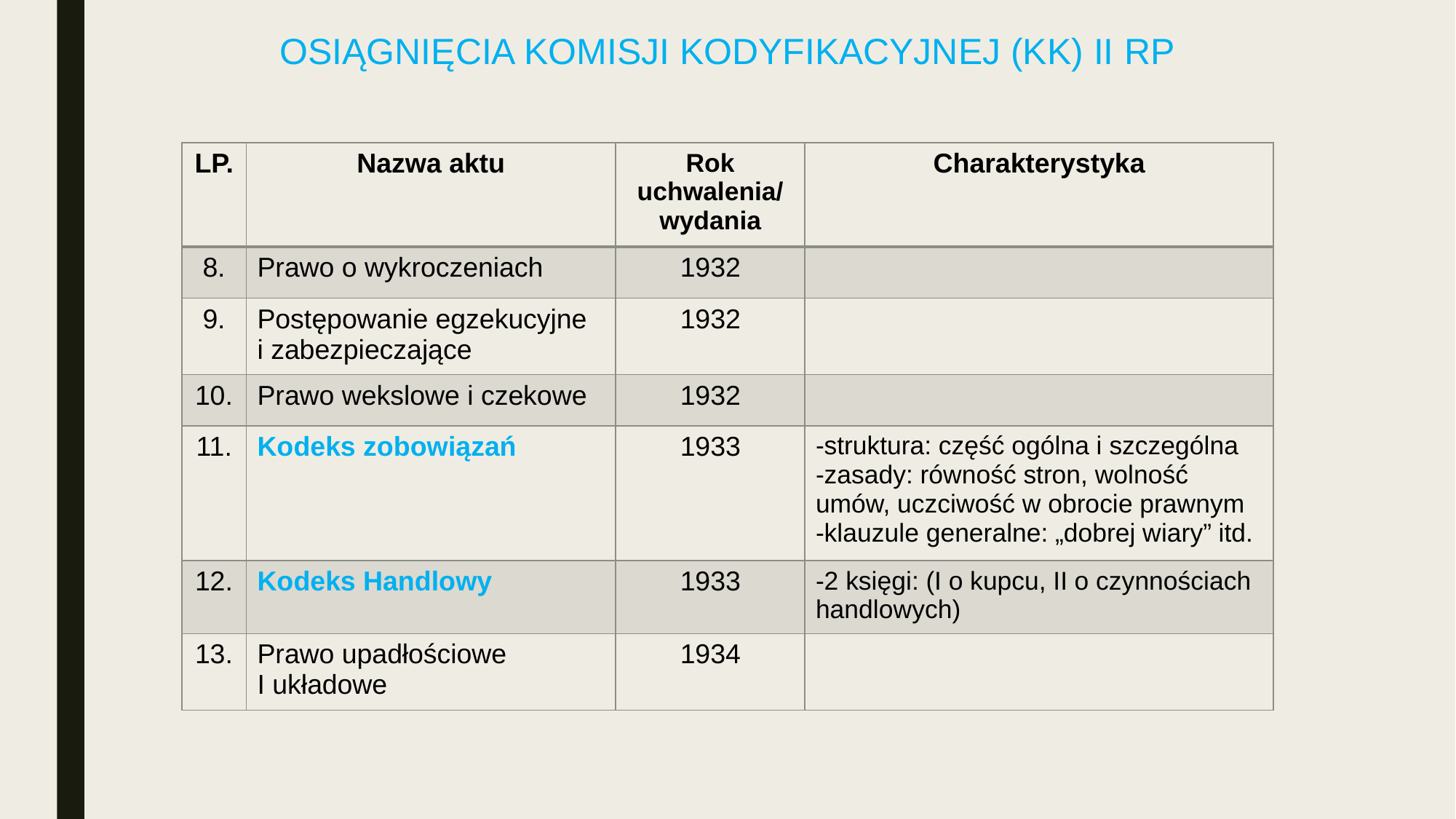

OSIĄGNIĘCIA KOMISJI KODYFIKACYJNEJ (KK) II RP
| LP. | Nazwa aktu | Rok uchwalenia/ wydania | Charakterystyka |
| --- | --- | --- | --- |
| 8. | Prawo o wykroczeniach | 1932 |  |
| 9. | Postępowanie egzekucyjne i zabezpieczające | 1932 |  |
| 10. | Prawo wekslowe i czekowe | 1932 |  |
| 11. | Kodeks zobowiązań | 1933 | -struktura: część ogólna i szczególna -zasady: równość stron, wolność umów, uczciwość w obrocie prawnym -klauzule generalne: „dobrej wiary” itd. |
| 12. | Kodeks Handlowy | 1933 | -2 księgi: (I o kupcu, II o czynnościach handlowych) |
| 13. | Prawo upadłościowe I układowe | 1934 |  |